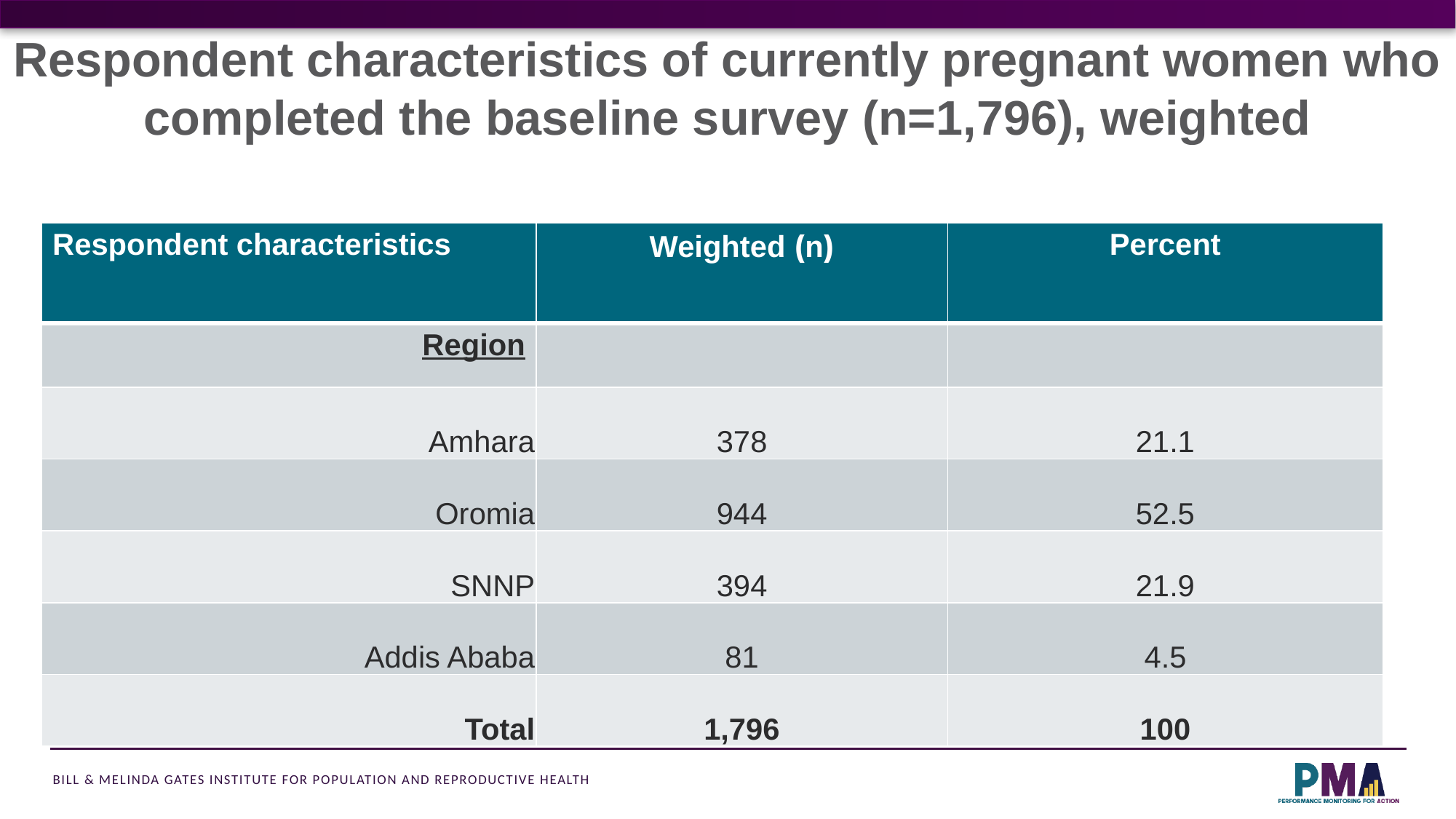

Respondent characteristics of currently pregnant women who completed the baseline survey (n=1,796), weighted
| Respondent characteristics | Weighted (n) | Percent |
| --- | --- | --- |
| Region |  |  |
| Amhara | 378 | 21.1 |
| Oromia | 944 | 52.5 |
| SNNP | 394 | 21.9 |
| Addis Ababa | 81 | 4.5 |
| Total | 1,796 | 100 |